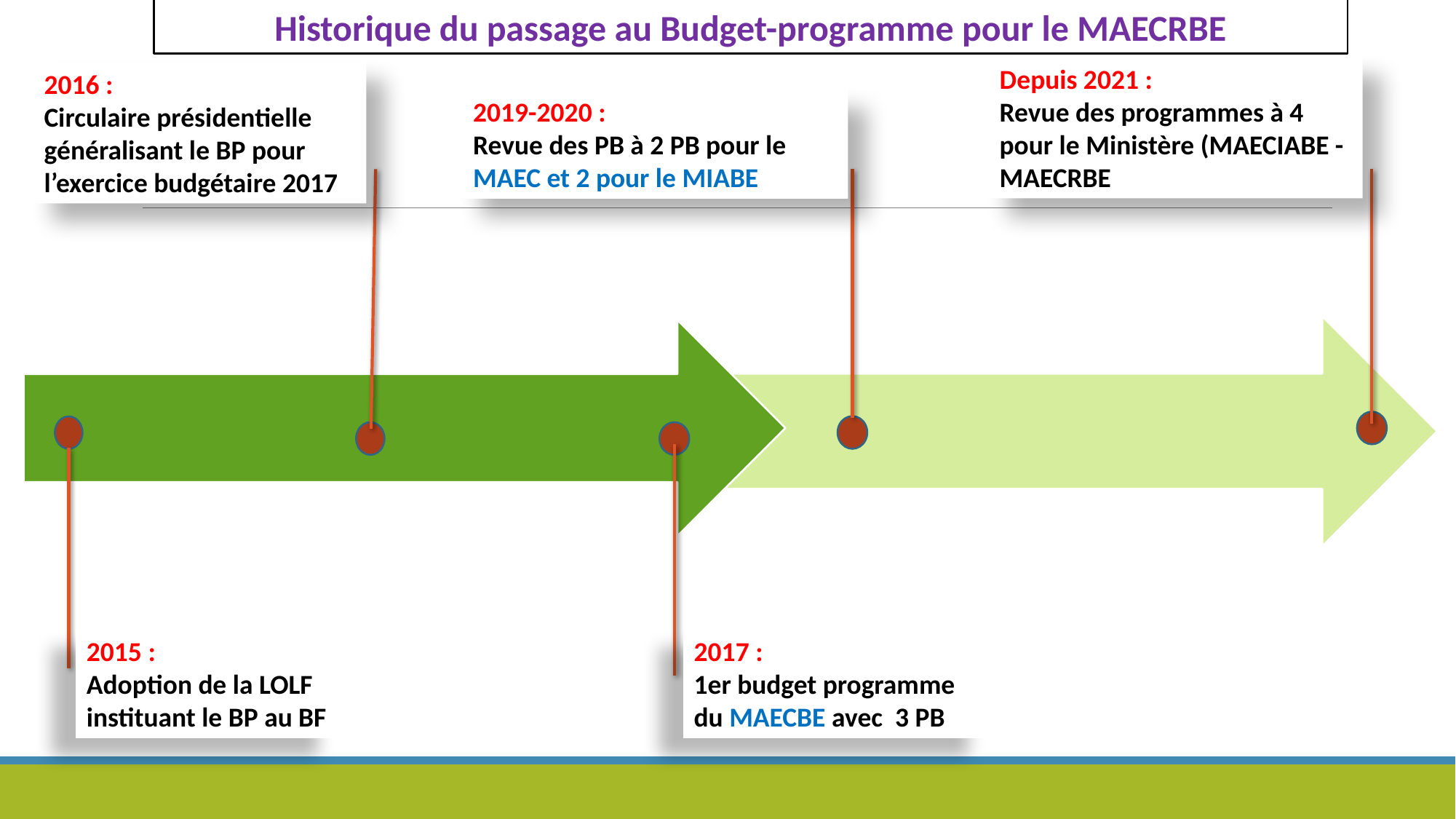

Historique du passage au Budget-programme pour le MAECRBE
Depuis 2021 :
Revue des programmes à 4 pour le Ministère (MAECIABE - MAECRBE
2016 :
Circulaire présidentielle généralisant le BP pour l’exercice budgétaire 2017
2019-2020 :
Revue des PB à 2 PB pour le MAEC et 2 pour le MIABE

2015 :
Adoption de la LOLF
instituant le BP au BF
2017 :
1er budget programme
du MAECBE avec  3 PB